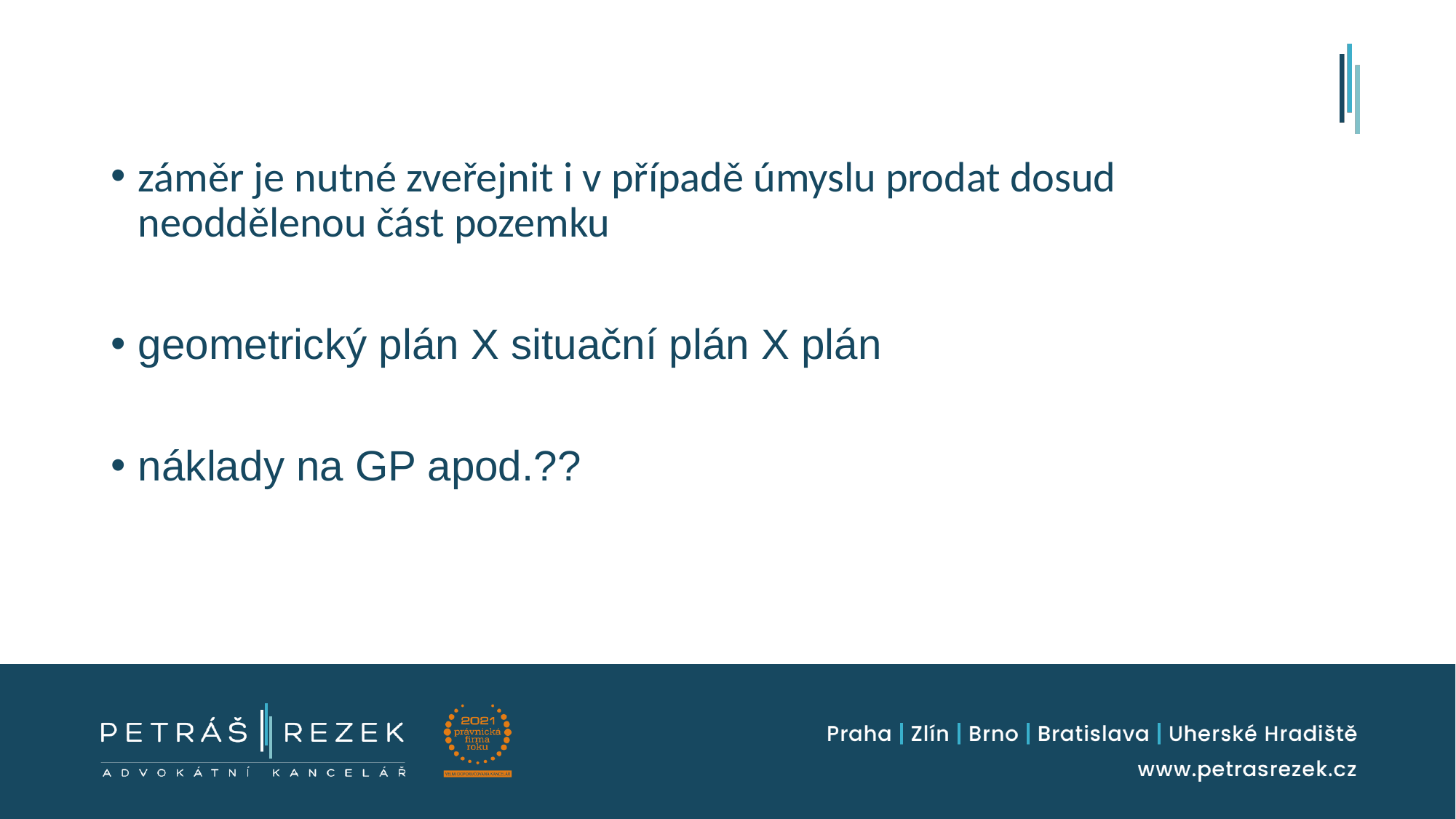

záměr je nutné zveřejnit i v případě úmyslu prodat dosud neoddělenou část pozemku

geometrický plán X situační plán X plán

náklady na GP apod.??